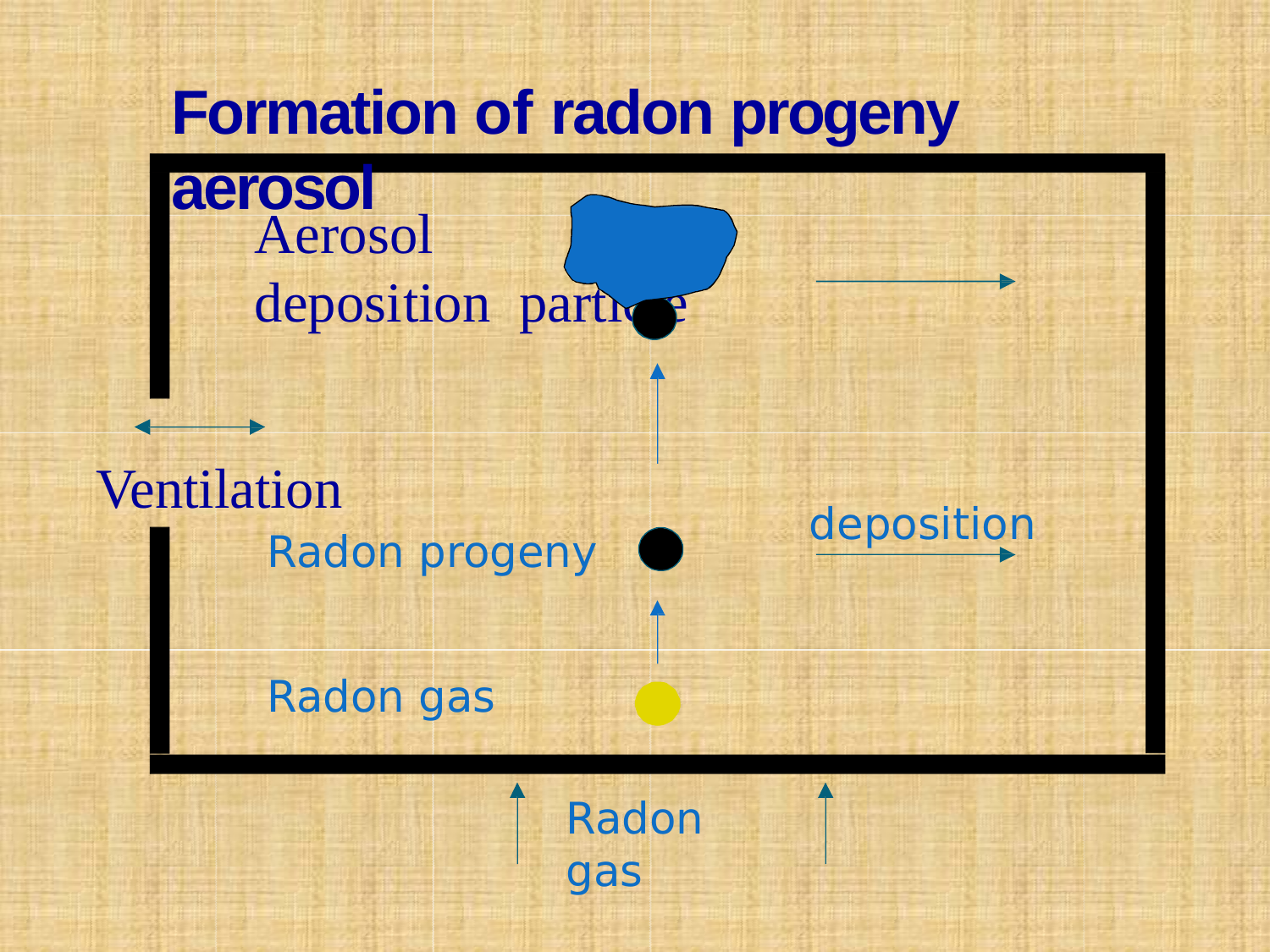

# Formation of radon progeny aerosol

Aerosol	deposition  particle

Ventilation

deposition
Radon progeny

Radon gas

Radon gas